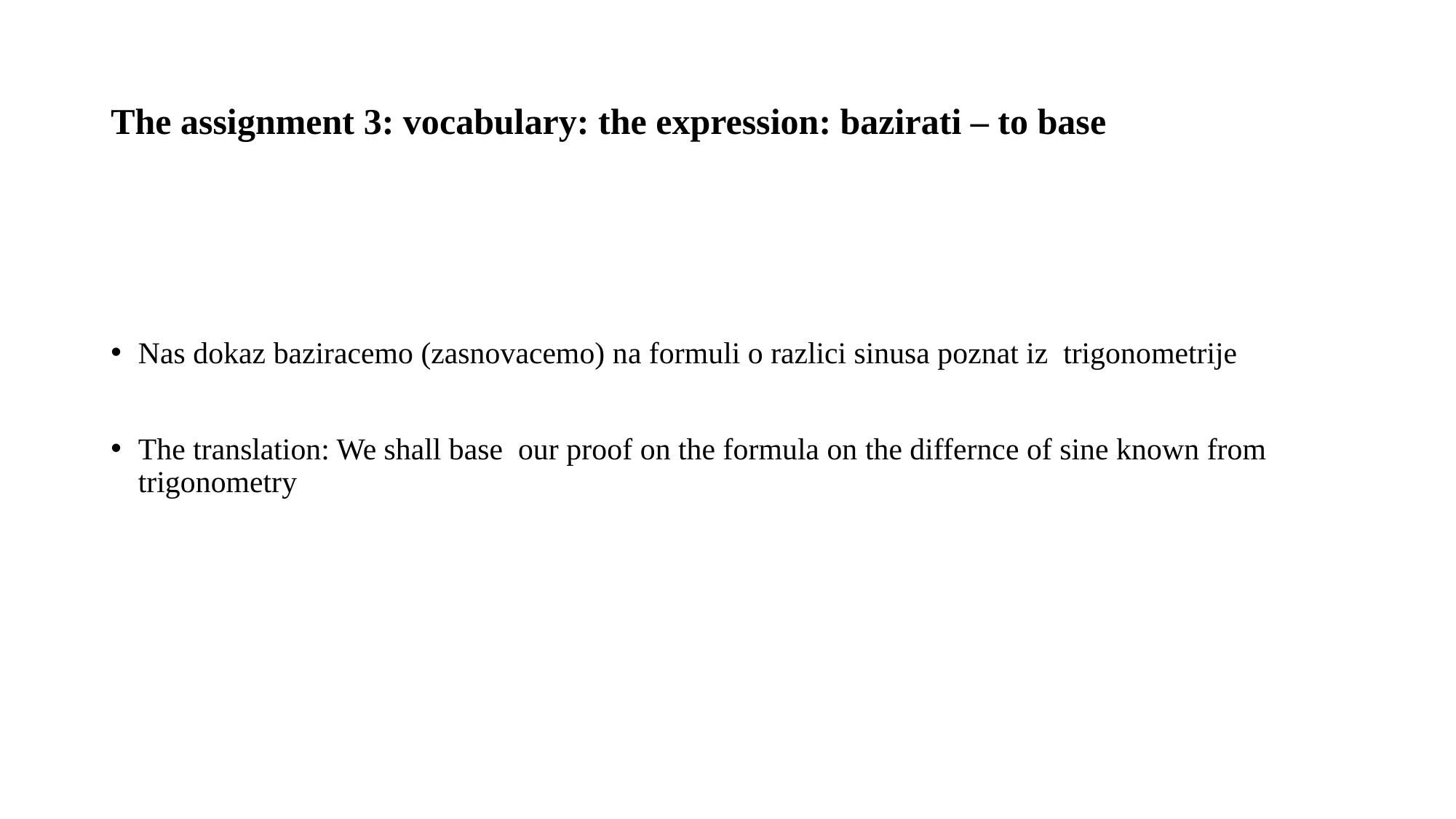

# The assignment 3: vocabulary: the expression: bazirati – to base

Nas dokaz baziracemo (zasnovacemo) na formuli o razlici sinusa poznat iz  trigonometrije

The translation: We shall base  our proof on the formula on the differnce of sine known from trigonometry